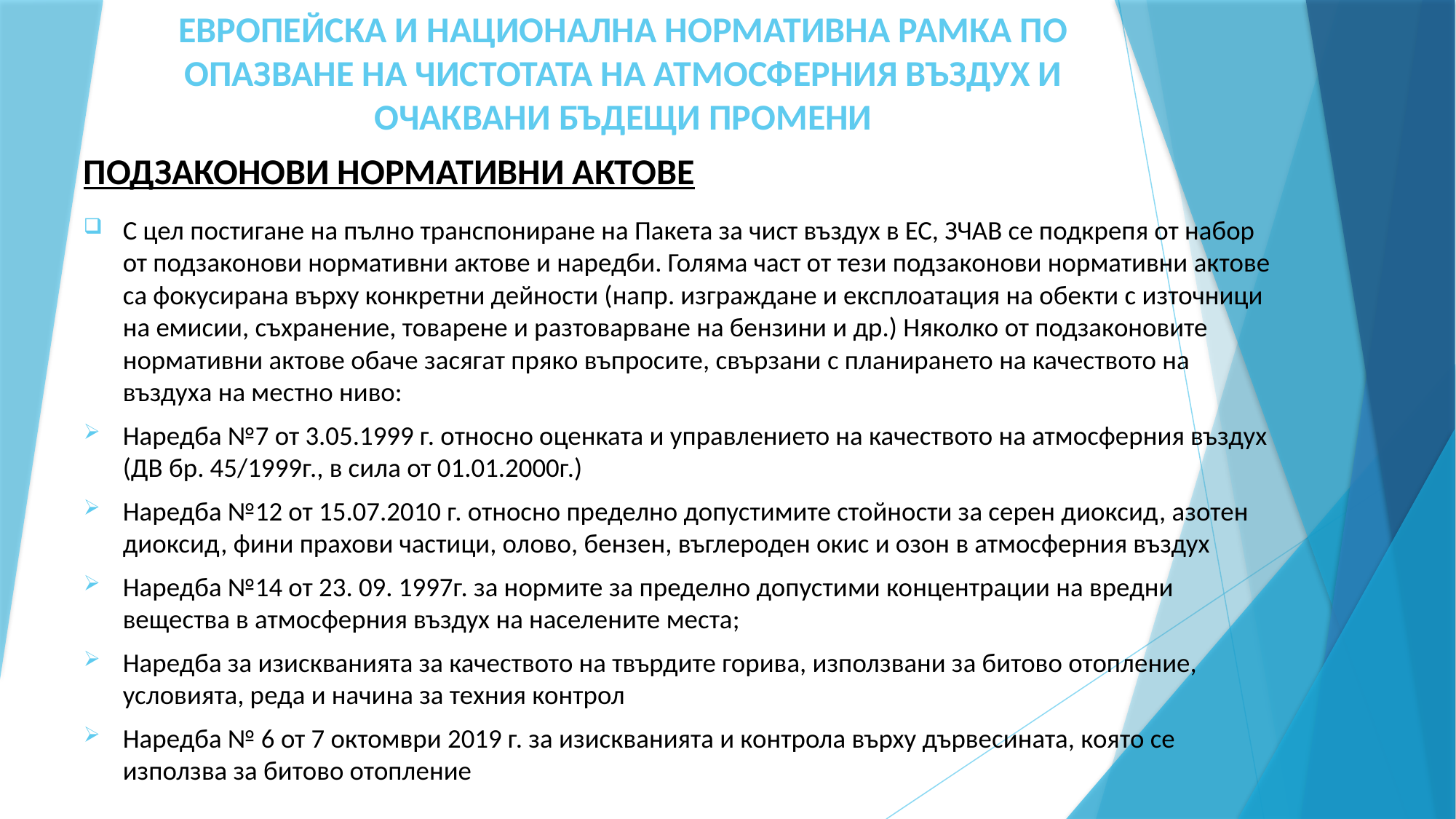

# ЕВРОПЕЙСКА И НАЦИОНАЛНА НОРМАТИВНА РАМКА ПО ОПАЗВАНЕ НА ЧИСТОТАТА НА АТМОСФЕРНИЯ ВЪЗДУХ И ОЧАКВАНИ БЪДЕЩИ ПРОМЕНИ
ПОДЗАКОНОВИ НОРМАТИВНИ АКТОВЕ
С цел постигане на пълно транспониране на Пакета за чист въздух в ЕС, ЗЧАВ се подкрепя от набор от подзаконови нормативни актове и наредби. Голяма част от тези подзаконови нормативни актове са фокусирана върху конкретни дейности (напр. изграждане и експлоатация на обекти с източници на емисии, съхранение, товарене и разтоварване на бензини и др.) Няколко от подзаконовите нормативни актове обаче засягат пряко въпросите, свързани с планирането на качеството на въздуха на местно ниво:
Наредба №7 от 3.05.1999 г. относно оценката и управлението на качеството на атмосферния въздух (ДВ бр. 45/1999г., в сила от 01.01.2000г.)
Наредба №12 от 15.07.2010 г. относно пределно допустимите стойности за серен диоксид, азотен диоксид, фини прахови частици, олово, бензен, въглероден окис и озон в атмосферния въздух
Наредба №14 от 23. 09. 1997г. за нормите за пределно допустими концентрации на вредни вещества в атмосферния въздух на населените места;
Наредба за изискванията за качеството на твърдите горива, използвани за битово отопление, условията, реда и начина за техния контрол
Наредба № 6 от 7 октомври 2019 г. за изискванията и контрола върху дървесината, която се използва за битово отопление